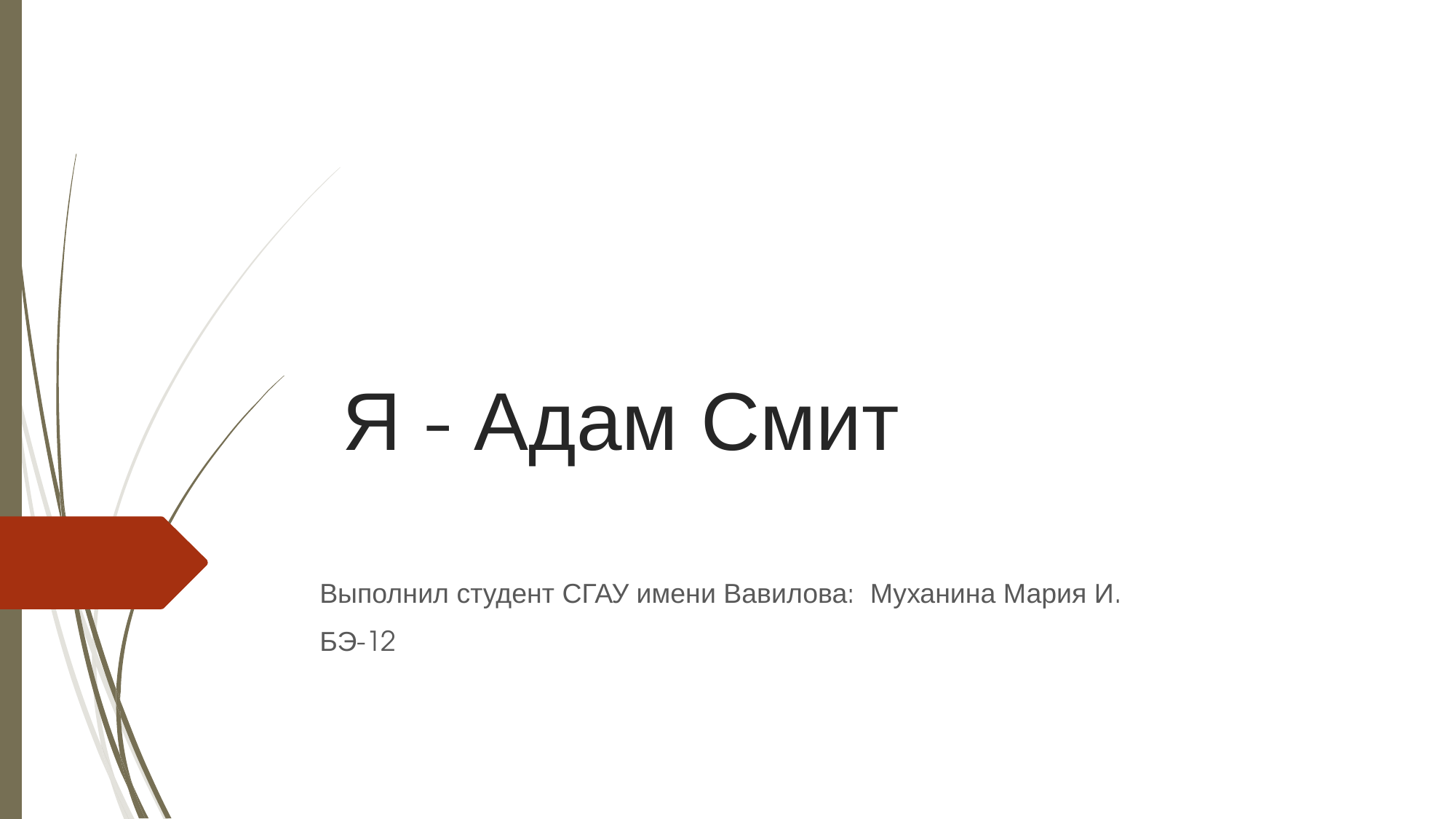

Я - Адам Смит
Выполнил студент СГАУ имени Вавилова:  Муханина Мария И.
БЭ-12